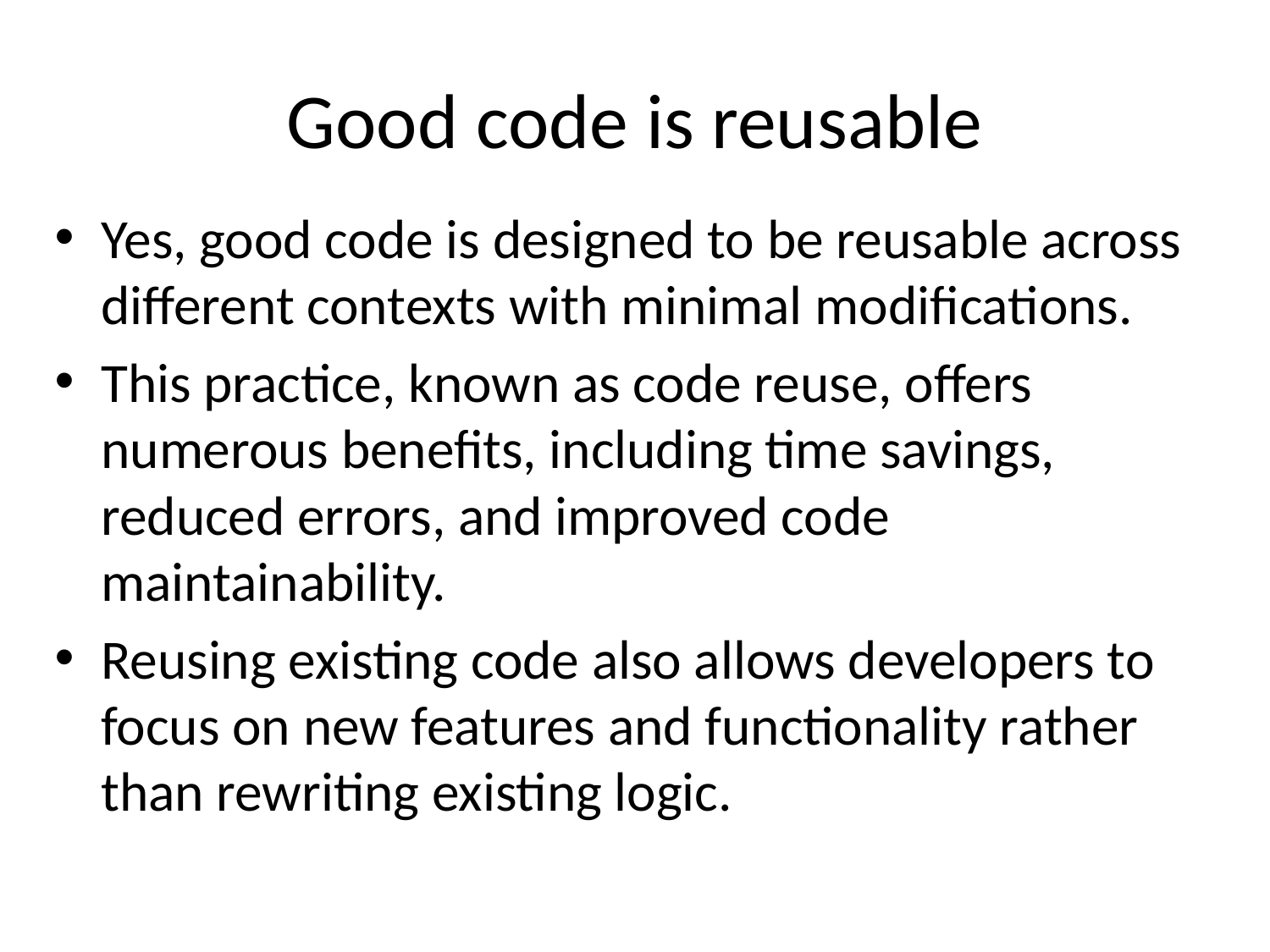

# Good code is reusable
Yes, good code is designed to be reusable across different contexts with minimal modifications.
This practice, known as code reuse, offers numerous benefits, including time savings, reduced errors, and improved code maintainability.
Reusing existing code also allows developers to focus on new features and functionality rather than rewriting existing logic.